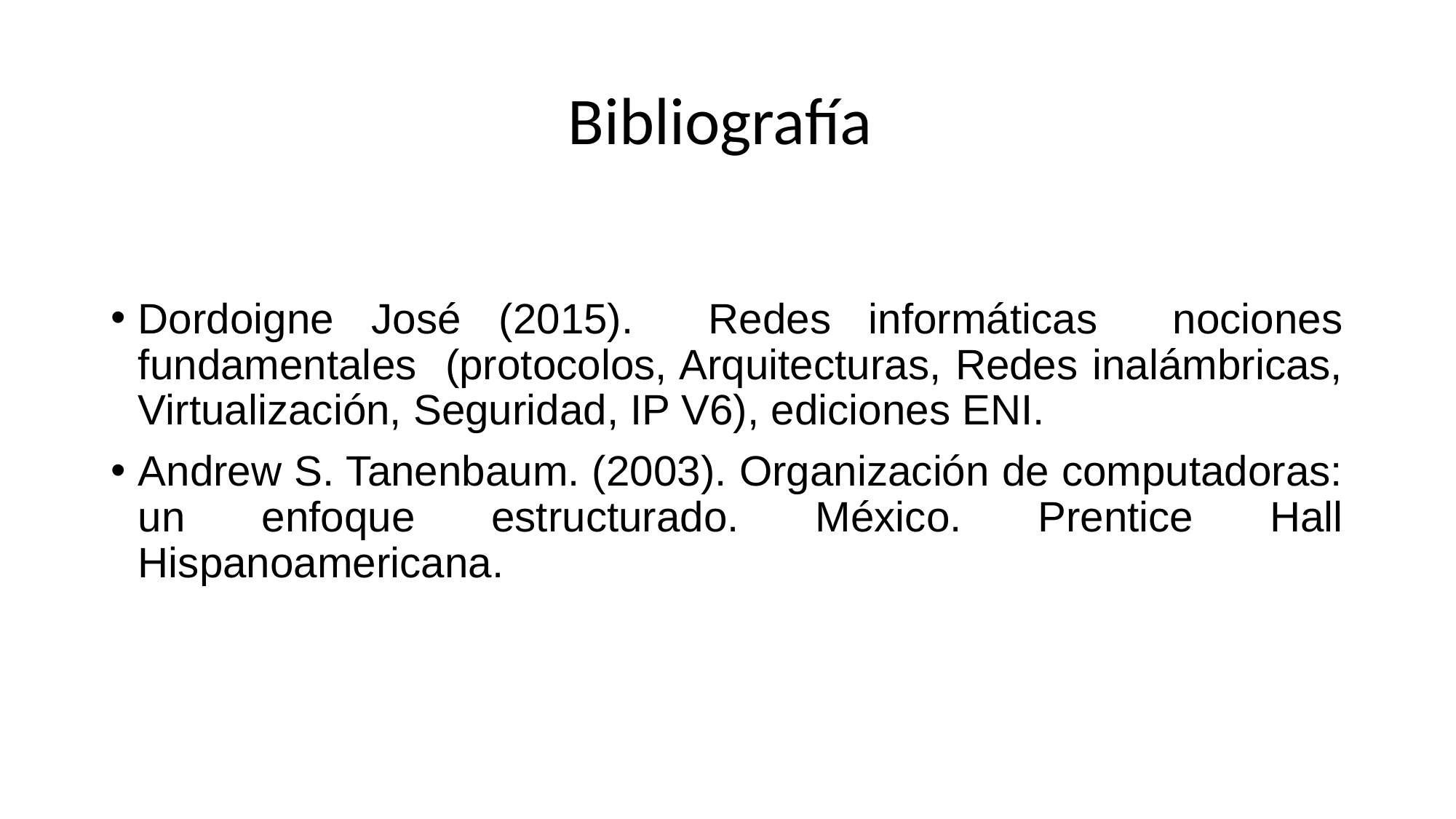

# Bibliografía

Dordoigne José (2015).  Redes informáticas  nociones fundamentales  (protocolos, Arquitecturas, Redes inalámbricas, Virtualización, Seguridad, IP V6), ediciones ENI.
Andrew S. Tanenbaum. (2003). Organización de computadoras: un enfoque estructurado. México. Prentice Hall Hispanoamericana.